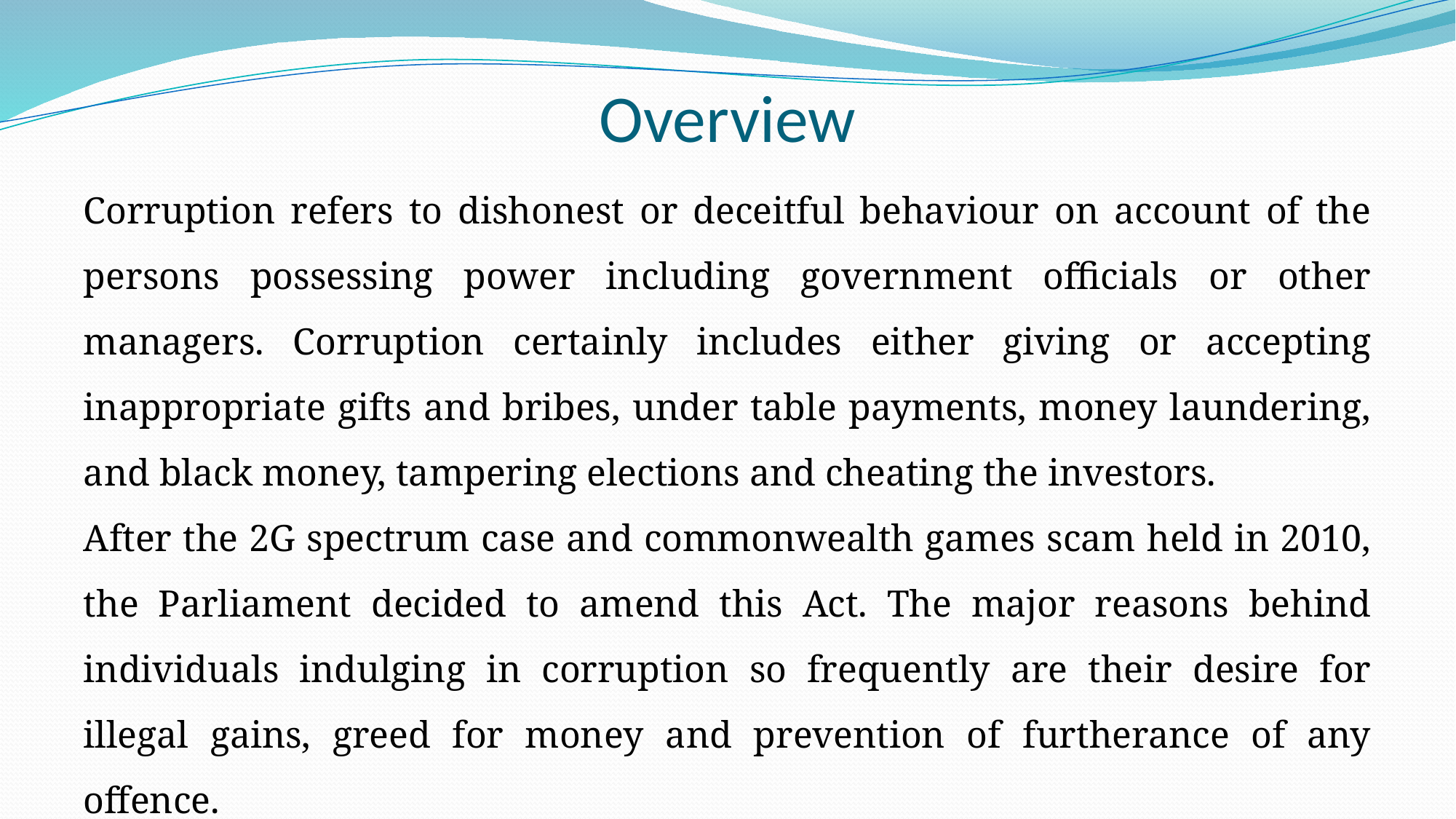

# Overview
Corruption refers to dishonest or deceitful behaviour on account of the persons possessing power including government officials or other managers. Corruption certainly includes either giving or accepting inappropriate gifts and bribes, under table payments, money laundering, and black money, tampering elections and cheating the investors.
After the 2G spectrum case and commonwealth games scam held in 2010, the Parliament decided to amend this Act. The major reasons behind individuals indulging in corruption so frequently are their desire for illegal gains, greed for money and prevention of furtherance of any offence.